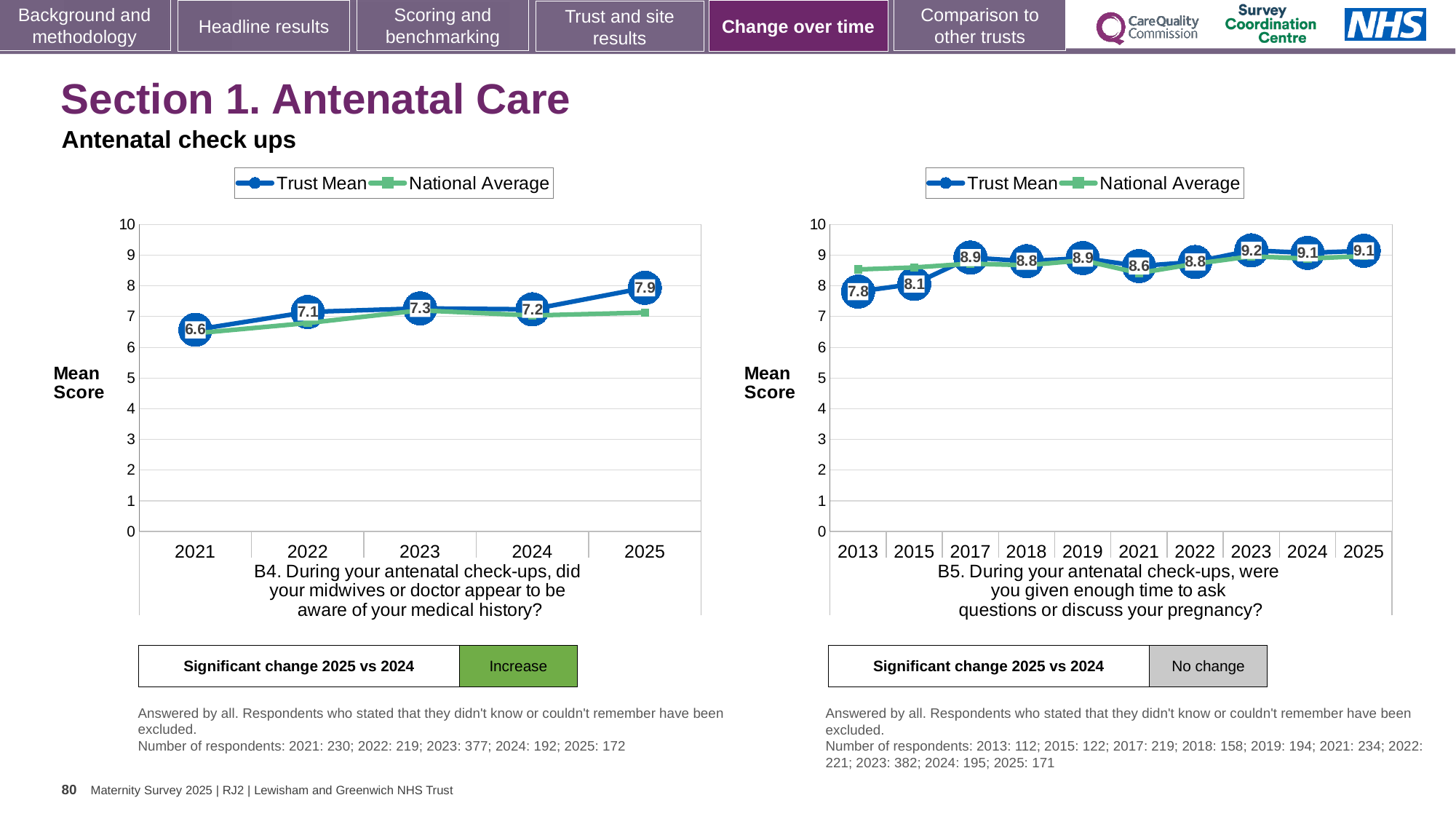

# Section 1. Antenatal Care
Antenatal check ups

### Chart

| Category | Trust Mean | National Average |
|---|---|---|
| 2021 | 6.569104611648006 | 6.455163447895841 |
| 2022 | 7.149713549459766 | 6.7896576930801 |
| 2023 | 7.266598254850999 | 7.201655927277624 |
| 2024 | 7.235909591032493 | 7.035712669914595 |
| 2025 | 7.935334032762611 | 7.128932333714427 |

### Chart

| Category | Trust Mean | National Average |
|---|---|---|
| 2013 | 7.812819459966921 | 8.534338668237579 |
| 2015 | 8.062319246791395 | 8.598099124847632 |
| 2017 | 8.921299923066773 | 8.723314376787982 |
| 2018 | 8.802080990918602 | 8.6696732268667 |
| 2019 | 8.905127011040461 | 8.83096682615885 |
| 2021 | 8.644139789976506 | 8.416259900267834 |
| 2022 | 8.77760231823517 | 8.718080276000922 |
| 2023 | 9.155542945235771 | 8.961248686411796 |
| 2024 | 9.073576236059242 | 8.885392546628402 |
| 2025 | 9.140262063484046 | 8.969742580414081 |
| Significant change 2025 vs 2024 | Increase |
| --- | --- |
| Significant change 2025 vs 2024 | No change |
| --- | --- |
Answered by all. Respondents who stated that they didn't know or couldn't remember have been excluded.
Number of respondents: 2021: 230; 2022: 219; 2023: 377; 2024: 192; 2025: 172
Answered by all. Respondents who stated that they didn't know or couldn't remember have been excluded.
Number of respondents: 2013: 112; 2015: 122; 2017: 219; 2018: 158; 2019: 194; 2021: 234; 2022: 221; 2023: 382; 2024: 195; 2025: 171
80